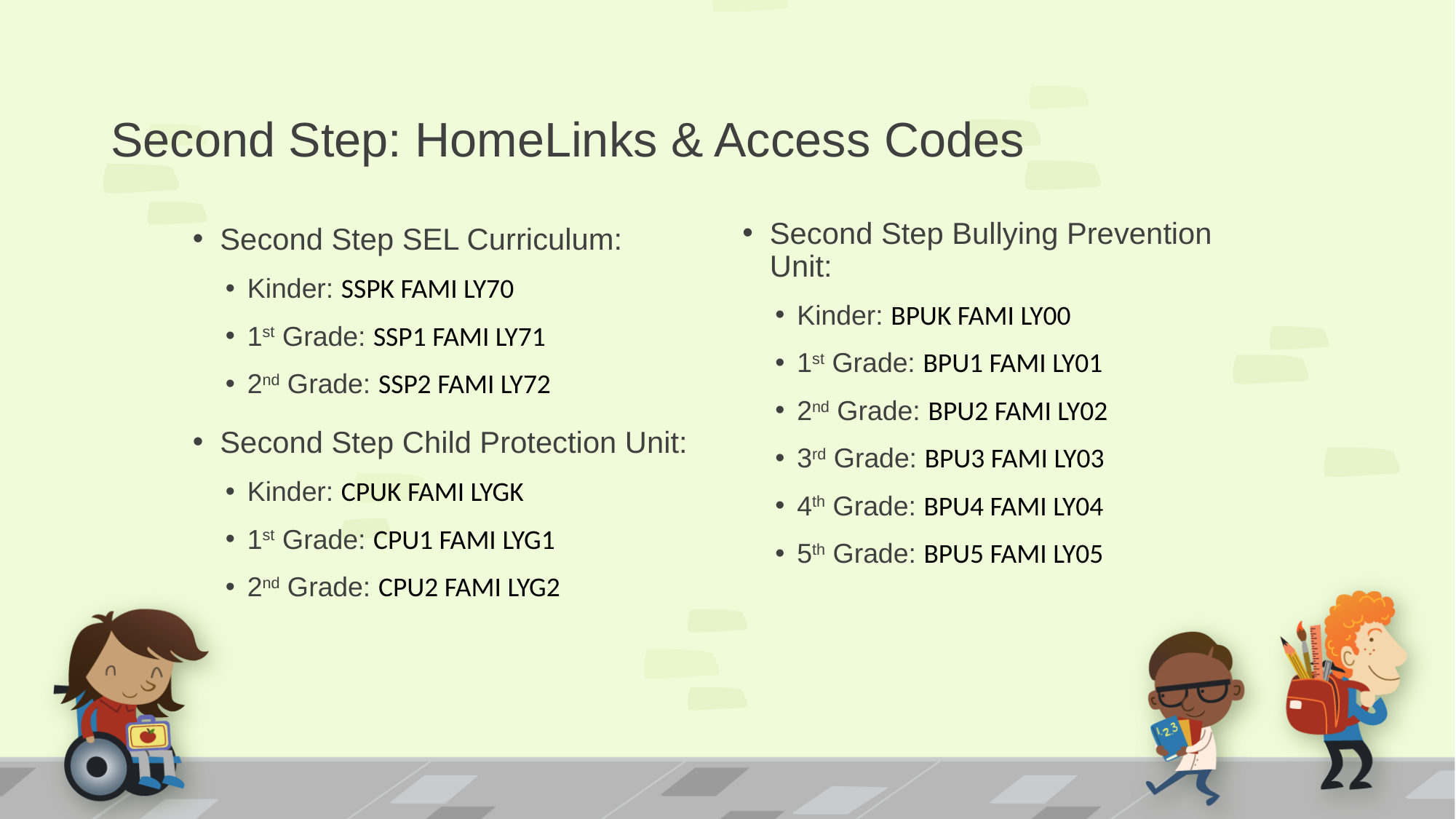

# Second Step: HomeLinks & Access Codes
Second Step Bullying Prevention Unit:
Kinder: BPUK FAMI LY00
1st Grade: BPU1 FAMI LY01
2nd Grade: BPU2 FAMI LY02
3rd Grade: BPU3 FAMI LY03
4th Grade: BPU4 FAMI LY04
5th Grade: BPU5 FAMI LY05
Second Step SEL Curriculum:
Kinder: SSPK FAMI LY70
1st Grade: SSP1 FAMI LY71
2nd Grade: SSP2 FAMI LY72
Second Step Child Protection Unit:
Kinder: CPUK FAMI LYGK
1st Grade: CPU1 FAMI LYG1
2nd Grade: CPU2 FAMI LYG2